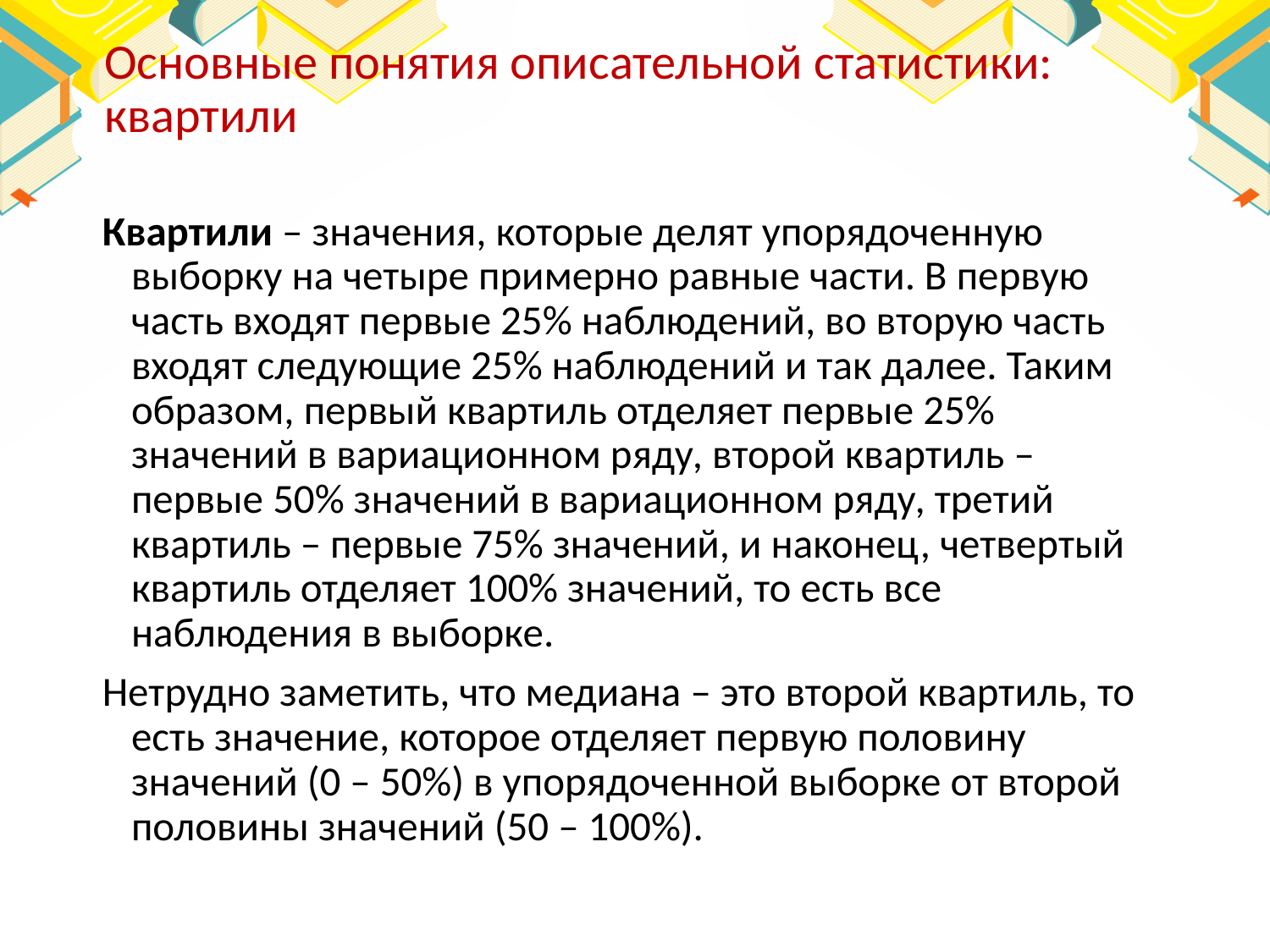

# Основные понятия описательной статистики: квартили
Квартили – значения, которые делят упорядоченную выборку на четыре примерно равные части. В первую часть входят первые 25% наблюдений, во вторую часть входят следующие 25% наблюдений и так далее. Таким образом, первый квартиль отделяет первые 25% значений в вариационном ряду, второй квартиль – первые 50% значений в вариационном ряду, третий квартиль – первые 75% значений, и наконец, четвертый квартиль отделяет 100% значений, то есть все наблюдения в выборке.
Нетрудно заметить, что медиана – это второй квартиль, то есть значение, которое отделяет первую половину значений (0 – 50%) в упорядоченной выборке от второй половины значений (50 – 100%).